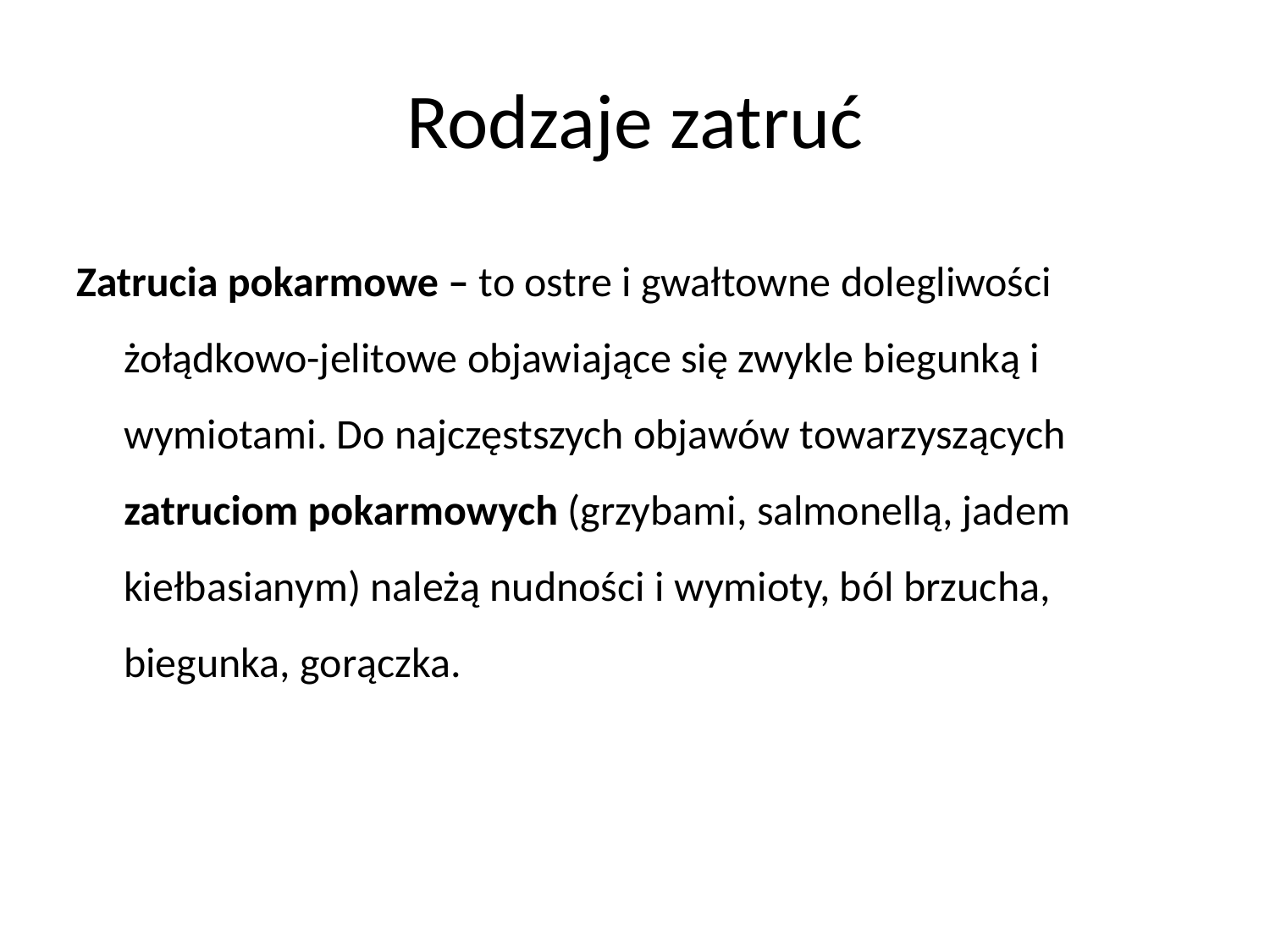

# Rodzaje zatruć
Zatrucia pokarmowe – to ostre i gwałtowne dolegliwości żołądkowo-jelitowe objawiające się zwykle biegunką i wymiotami. Do najczęstszych objawów towarzyszących zatruciom pokarmowych (grzybami, salmonellą, jadem kiełbasianym) należą nudności i wymioty, ból brzucha, biegunka, gorączka.